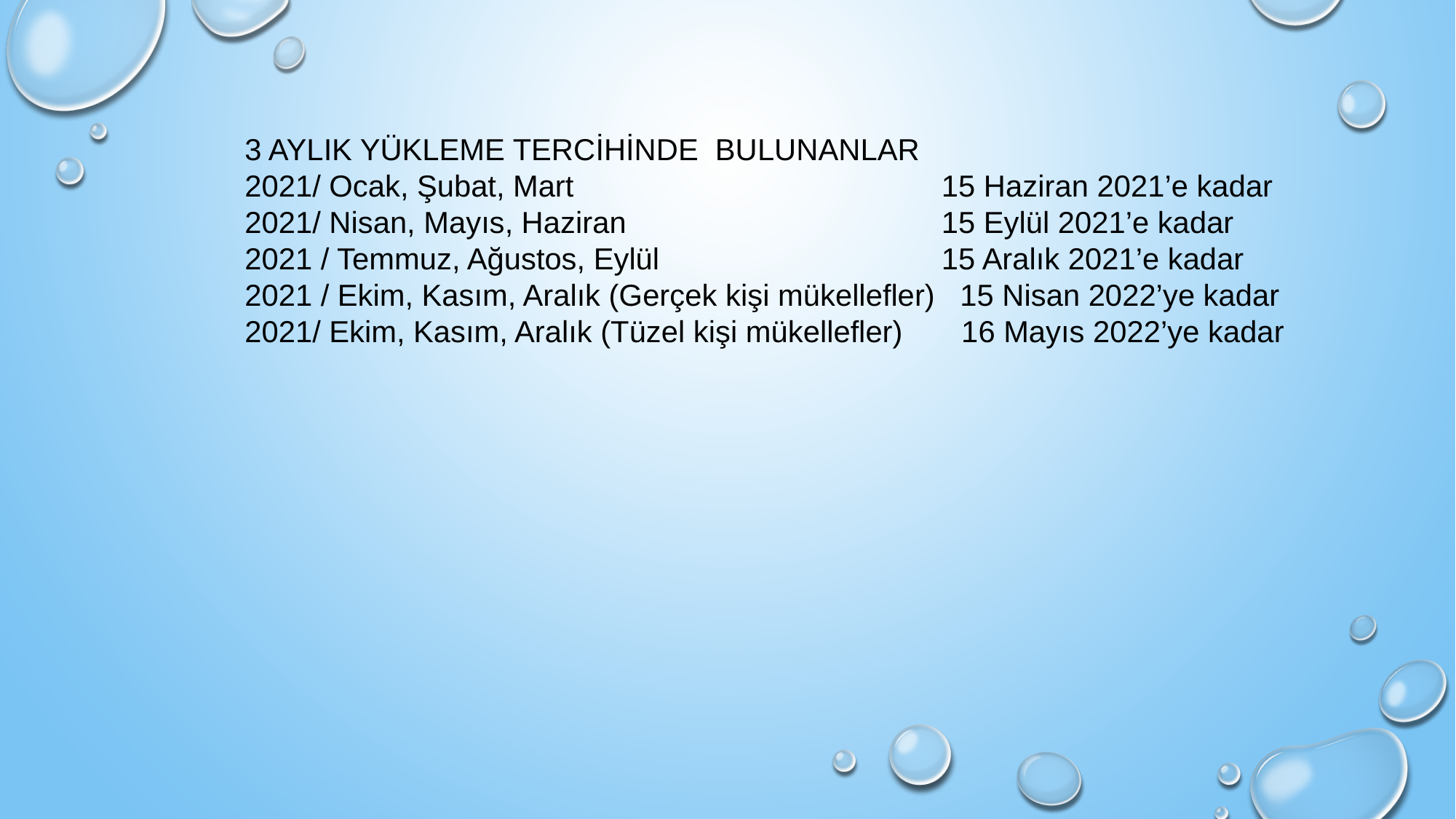

3 AYLIK YÜKLEME TERCİHİNDE  BULUNANLAR
2021/ Ocak, Şubat, Mart                             	     15 Haziran 2021’e kadar
2021/ Nisan, Mayıs, Haziran                            	     15 Eylül 2021’e kadar
2021 / Temmuz, Ağustos, Eylül                           	     15 Aralık 2021’e kadar
2021 / Ekim, Kasım, Aralık (Gerçek kişi mükellefler)   15 Nisan 2022’ye kadar
2021/ Ekim, Kasım, Aralık (Tüzel kişi mükellefler)       16 Mayıs 2022’ye kadar